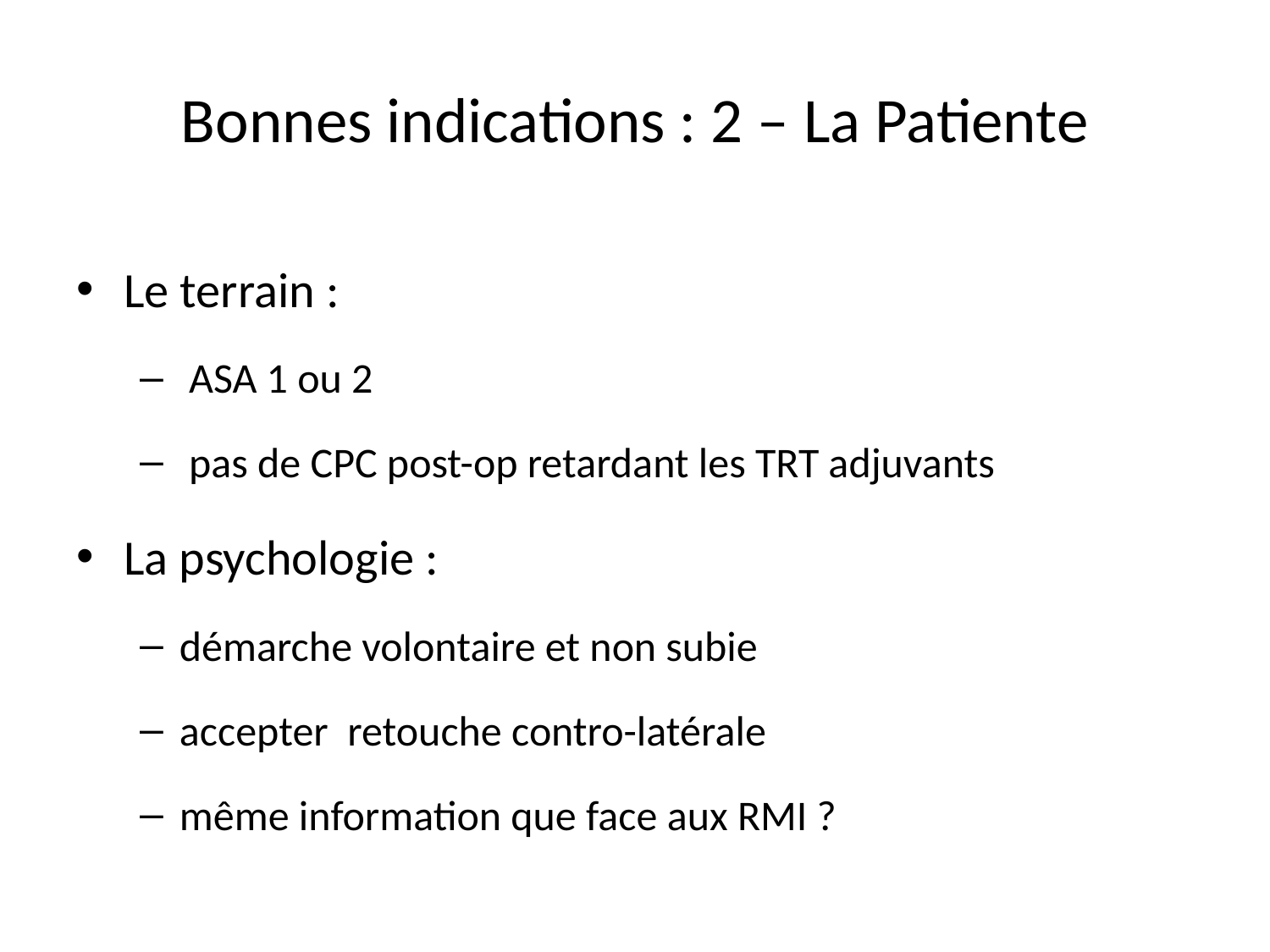

# Bonnes indications : 2 – La Patiente
Le terrain :
 ASA 1 ou 2
 pas de CPC post-op retardant les TRT adjuvants
La psychologie :
démarche volontaire et non subie
accepter  retouche contro-latérale
même information que face aux RMI ?